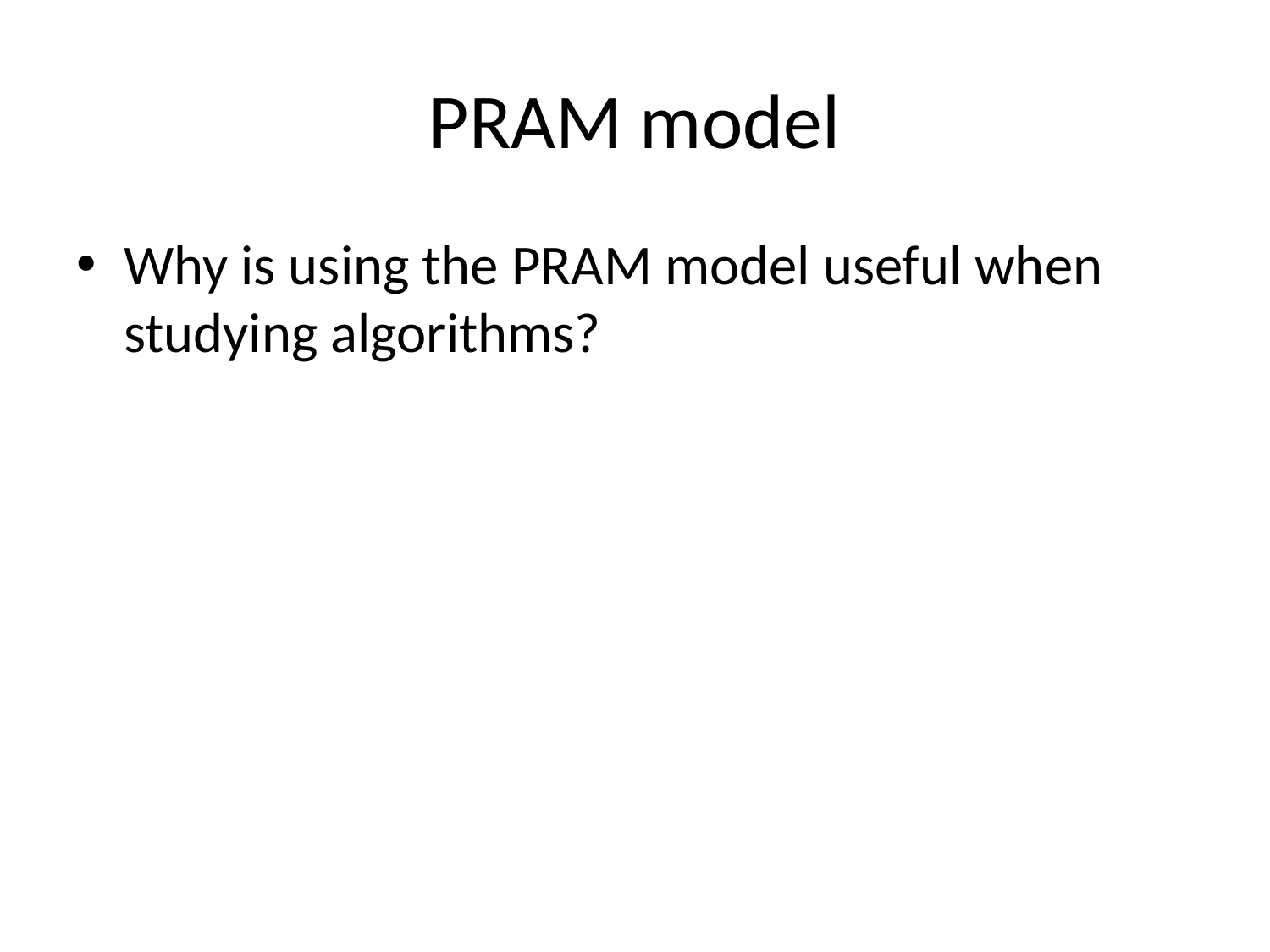

# PRAM model
Why is using the PRAM model useful when studying algorithms?